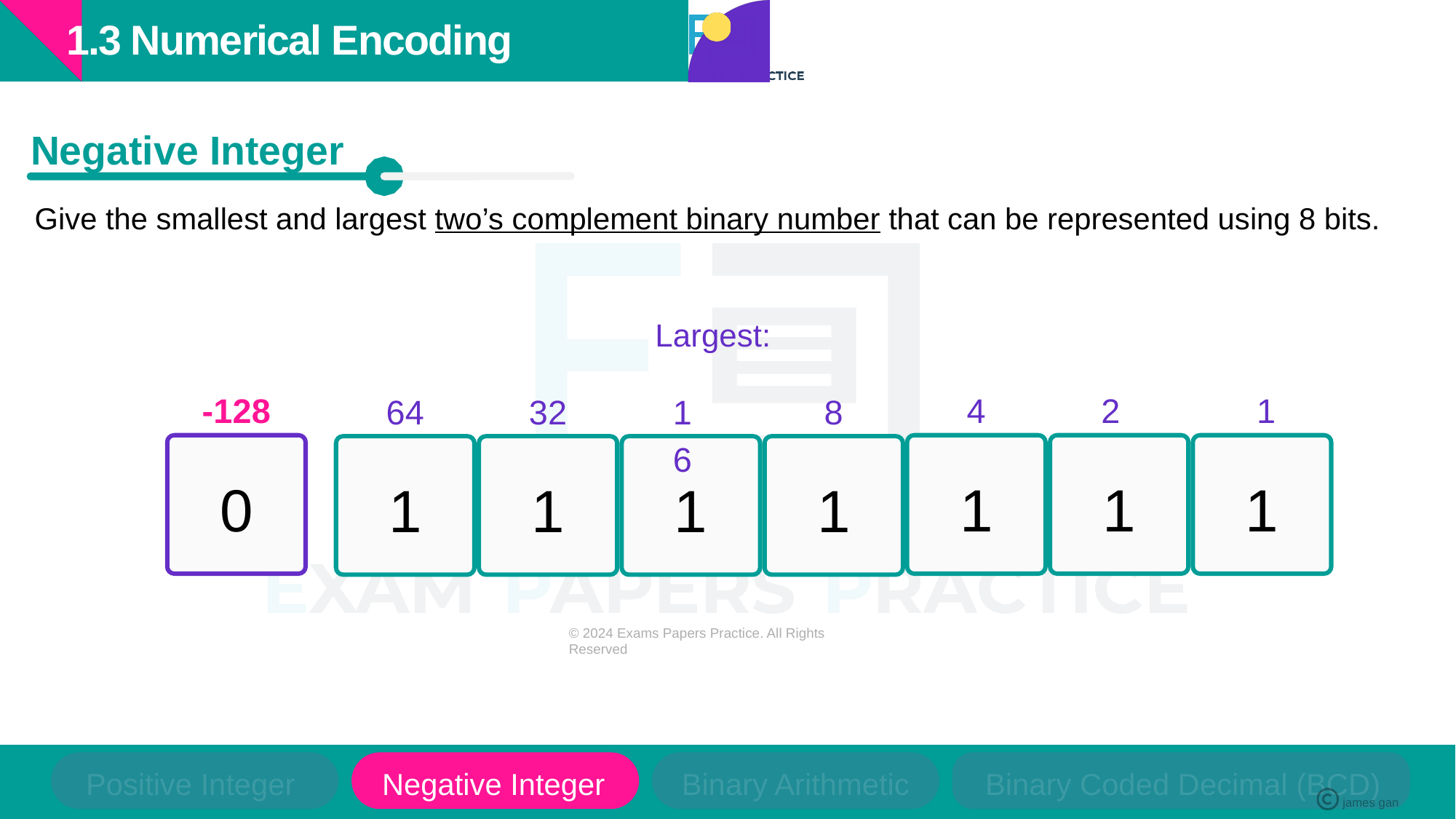

1.3 Numerical Encoding
Negative Integer

Give the smallest and largest two’s complement binary number that can be represented using 8 bits.
Largest:
4
2
1
-128
8
64
32
16

0
1
1
1
1
1
1
1

Positive Integer
Negative Integer
Binary Arithmetic
Binary Coded Decimal (BCD)

james gan